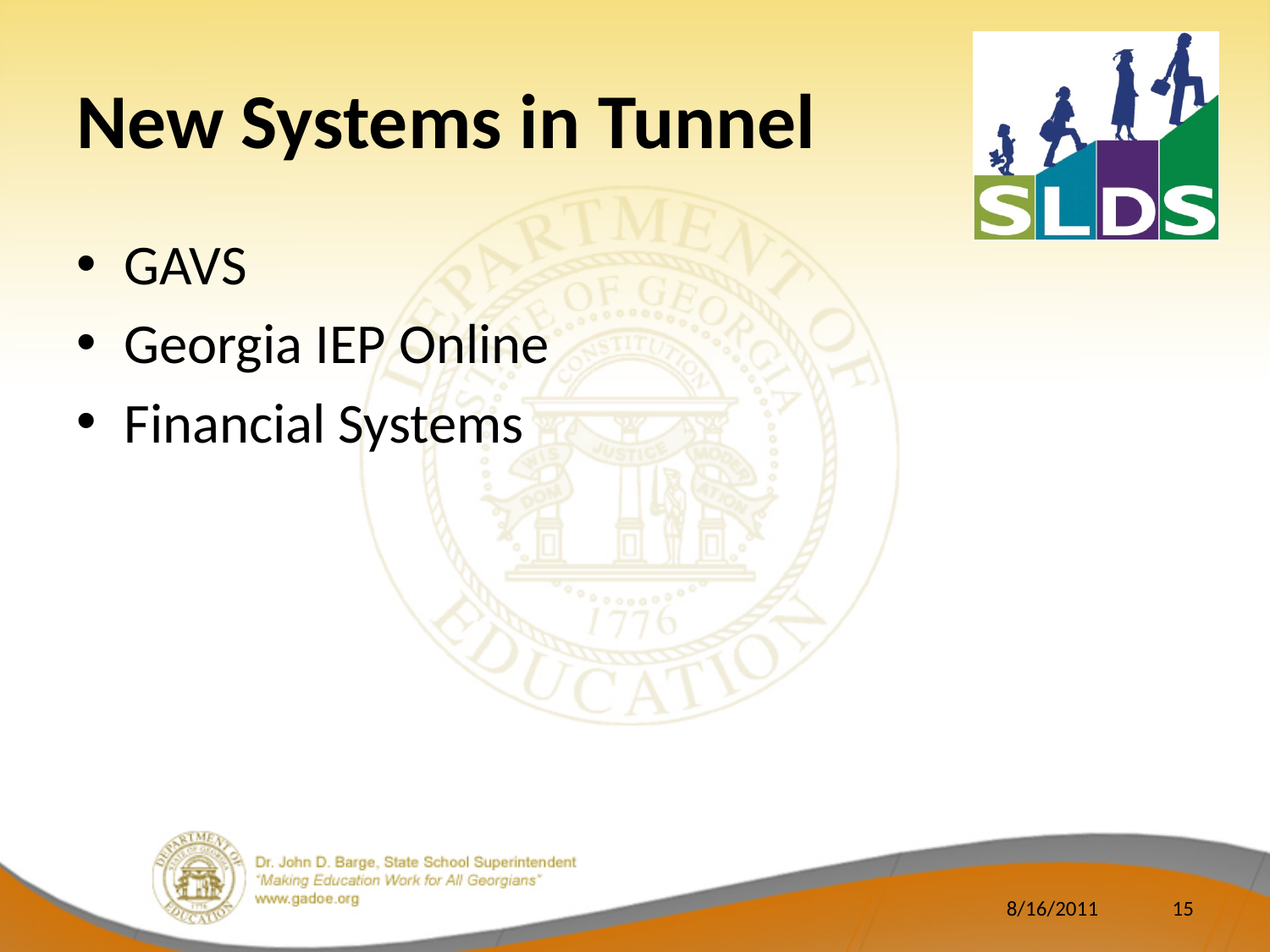

# New Systems in Tunnel
GAVS
Georgia IEP Online
Financial Systems
8/16/2011
15